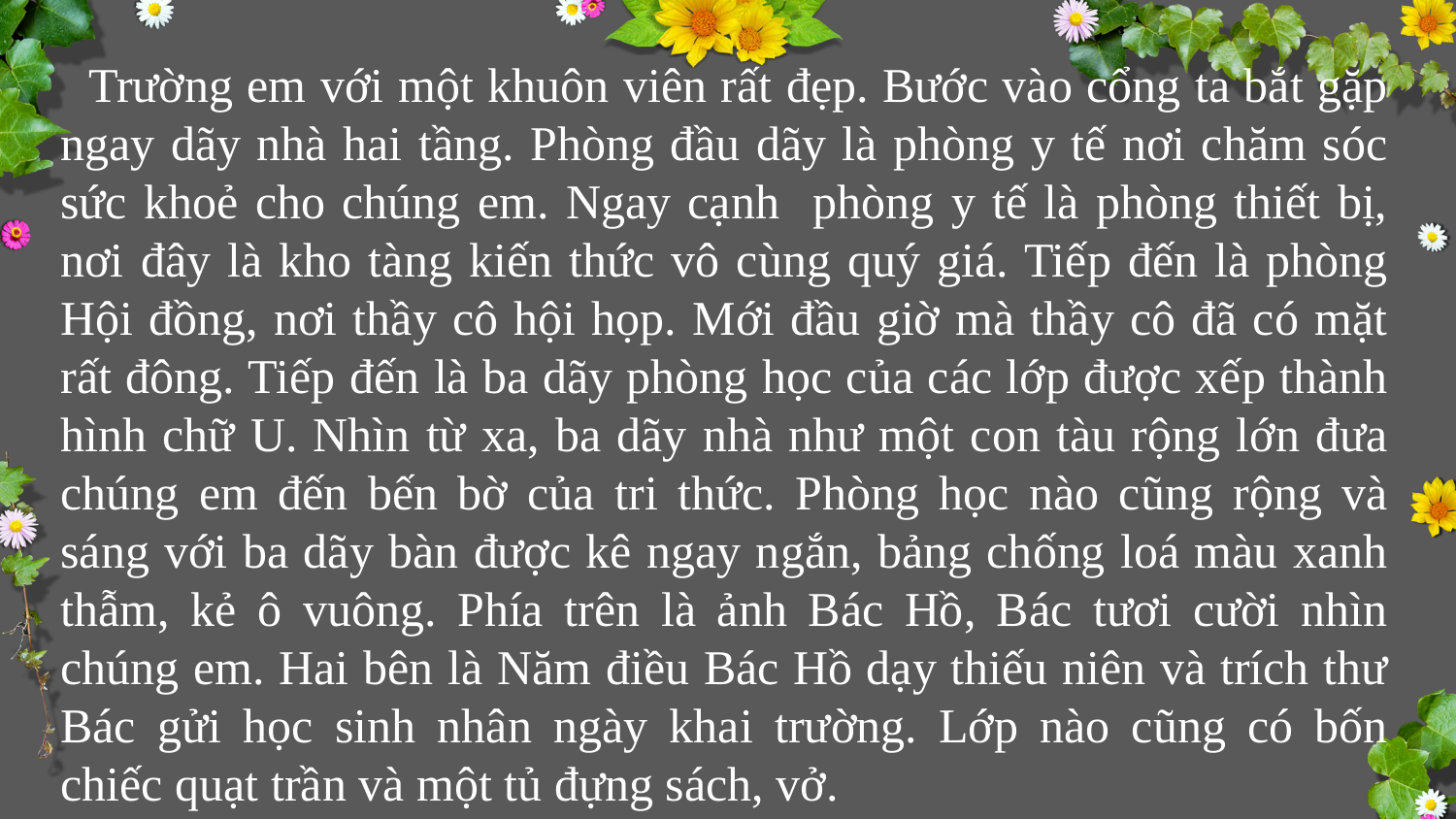

Trường em với một khuôn viên rất đẹp. Bước vào cổng ta bắt gặp ngay dãy nhà hai tầng. Phòng đầu dãy là phòng y tế nơi chăm sóc sức khoẻ cho chúng em. Ngay cạnh  phòng y tế là phòng thiết bị, nơi đây là kho tàng kiến thức vô cùng quý giá. Tiếp đến là phòng Hội đồng, nơi thầy cô hội họp. Mới đầu giờ mà thầy cô đã có mặt rất đông. Tiếp đến là ba dãy phòng học của các lớp được xếp thành hình chữ U. Nhìn từ xa, ba dãy nhà như một con tàu rộng lớn đưa chúng em đến bến bờ của tri thức. Phòng học nào cũng rộng và sáng với ba dãy bàn được kê ngay ngắn, bảng chống loá màu xanh thẫm, kẻ ô vuông. Phía trên là ảnh Bác Hồ, Bác tươi cười nhìn chúng em. Hai bên là Năm điều Bác Hồ dạy thiếu niên và trích thư Bác gửi học sinh nhân ngày khai trường. Lớp nào cũng có bốn chiếc quạt trần và một tủ đựng sách, vở.